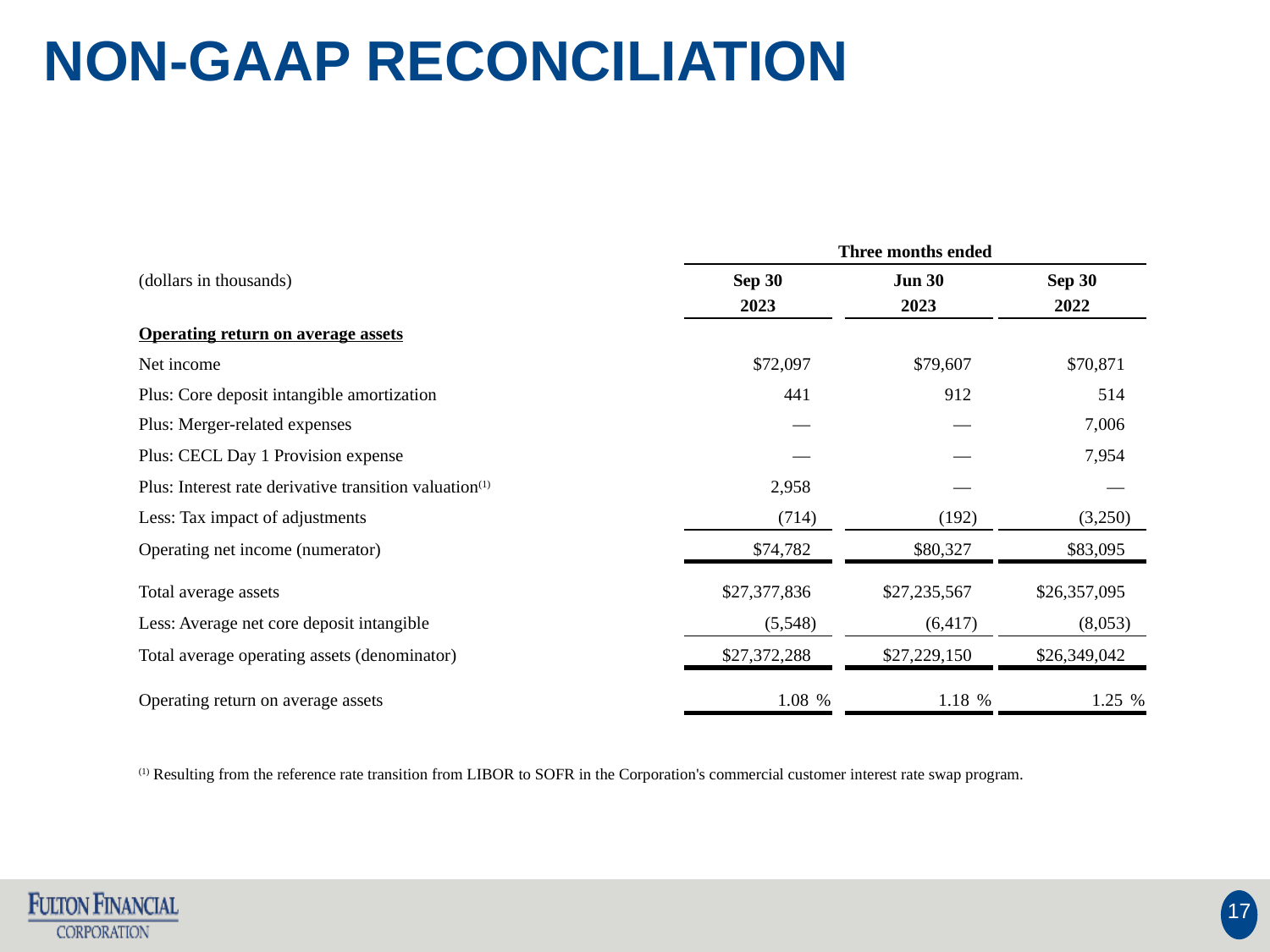

NON-GAAP RECONCILIATION
|  | Three months ended |  |  |  |  |
| --- | --- | --- | --- | --- | --- |
| (dollars in thousands) | Sep 30 |  | Jun 30 |  | Sep 30 |
|  | 2023 |  | 2023 |  | 2022 |
| Operating return on average assets |  |  |  |  |  |
| Net income | $72,097 |  | $79,607 |  | $70,871 |
| Plus: Core deposit intangible amortization | 441 |  | 912 |  | 514 |
| Plus: Merger-related expenses | — |  | — |  | 7,006 |
| Plus: CECL Day 1 Provision expense | — |  | — |  | 7,954 |
| Plus: Interest rate derivative transition valuation(1) | 2,958 |  | — |  | — |
| Less: Tax impact of adjustments | (714) |  | (192) |  | (3,250) |
| Operating net income (numerator) | $74,782 |  | $80,327 |  | $83,095 |
|  |  |  |  |  |  |
| Total average assets | $27,377,836 |  | $27,235,567 |  | $26,357,095 |
| Less: Average net core deposit intangible | (5,548) |  | (6,417) |  | (8,053) |
| Total average operating assets (denominator) | $27,372,288 |  | $27,229,150 |  | $26,349,042 |
|  |  |  |  |  |  |
| Operating return on average assets | 1.08 % |  | 1.18 % |  | 1.25 % |
|  |  |  |  |  |  |
| (1) Resulting from the reference rate transition from LIBOR to SOFR in the Corporation's commercial customer interest rate swap program. |  |  |  |  |  |
17